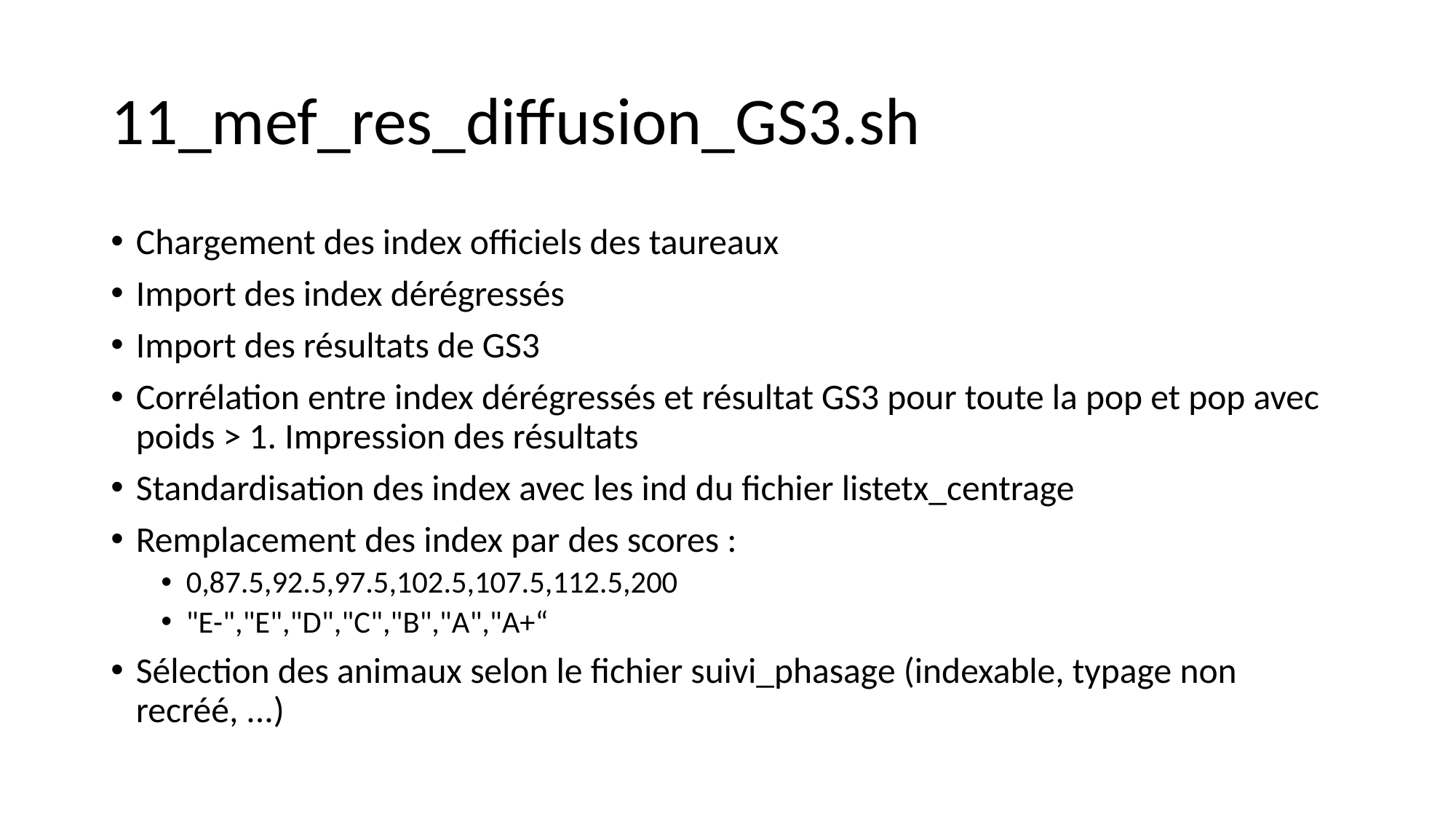

# 11_mef_res_diffusion_GS3.sh
Chargement des index officiels des taureaux
Import des index dérégressés
Import des résultats de GS3
Corrélation entre index dérégressés et résultat GS3 pour toute la pop et pop avec poids > 1. Impression des résultats
Standardisation des index avec les ind du fichier listetx_centrage
Remplacement des index par des scores :
0,87.5,92.5,97.5,102.5,107.5,112.5,200
"E-","E","D","C","B","A","A+“
Sélection des animaux selon le fichier suivi_phasage (indexable, typage non recréé, ...)